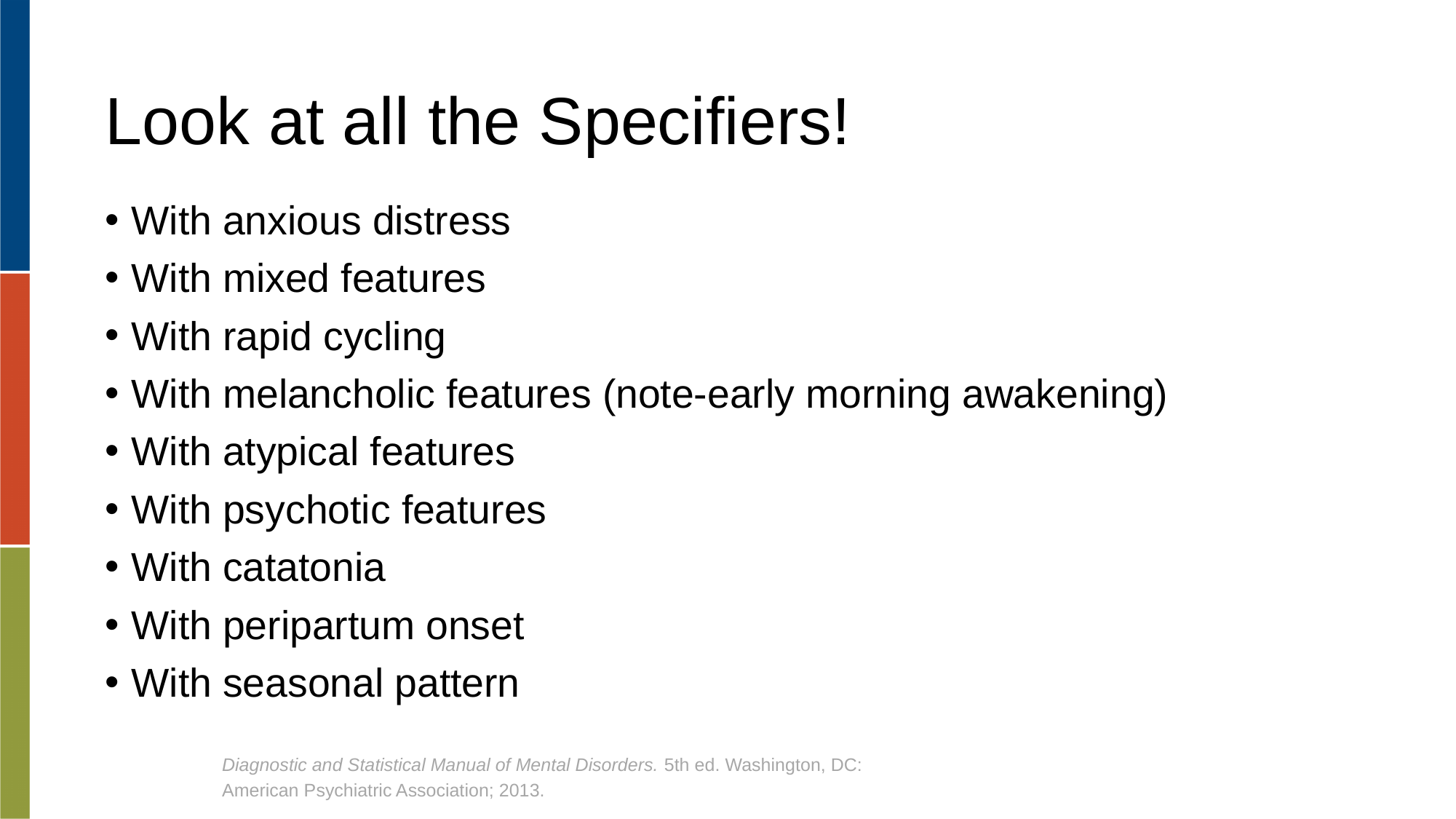

# Look at all the Specifiers!
With anxious distress
With mixed features
With rapid cycling
With melancholic features (note-early morning awakening)
With atypical features
With psychotic features
With catatonia
With peripartum onset
With seasonal pattern
Diagnostic and Statistical Manual of Mental Disorders. 5th ed. Washington, DC:
American Psychiatric Association; 2013.